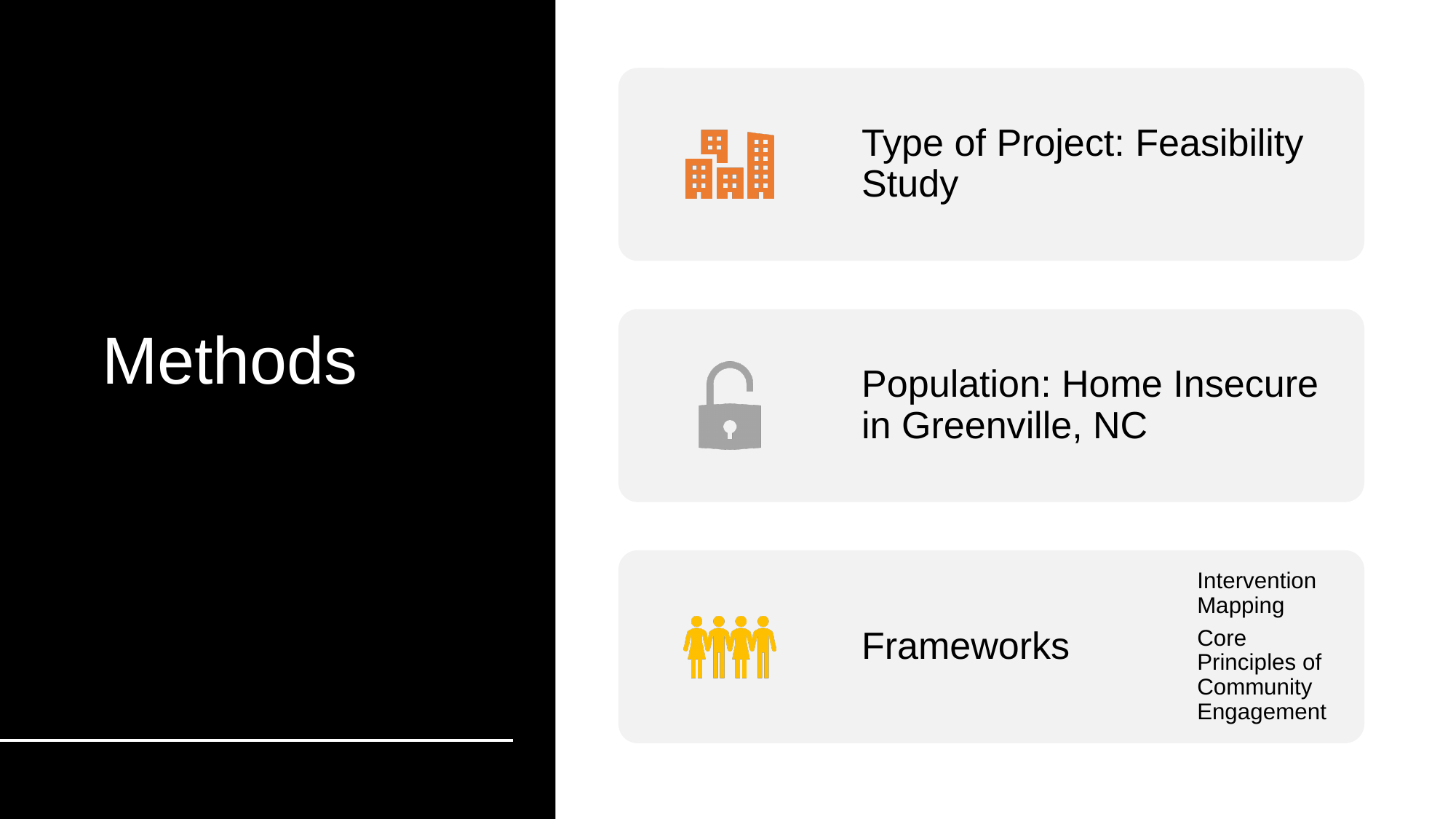

Methods
Type of Project: Feasibility Study
Population: Home Insecure in Greenville, NC
Frameworks
Intervention Mapping
Core Principles of Community Engagement